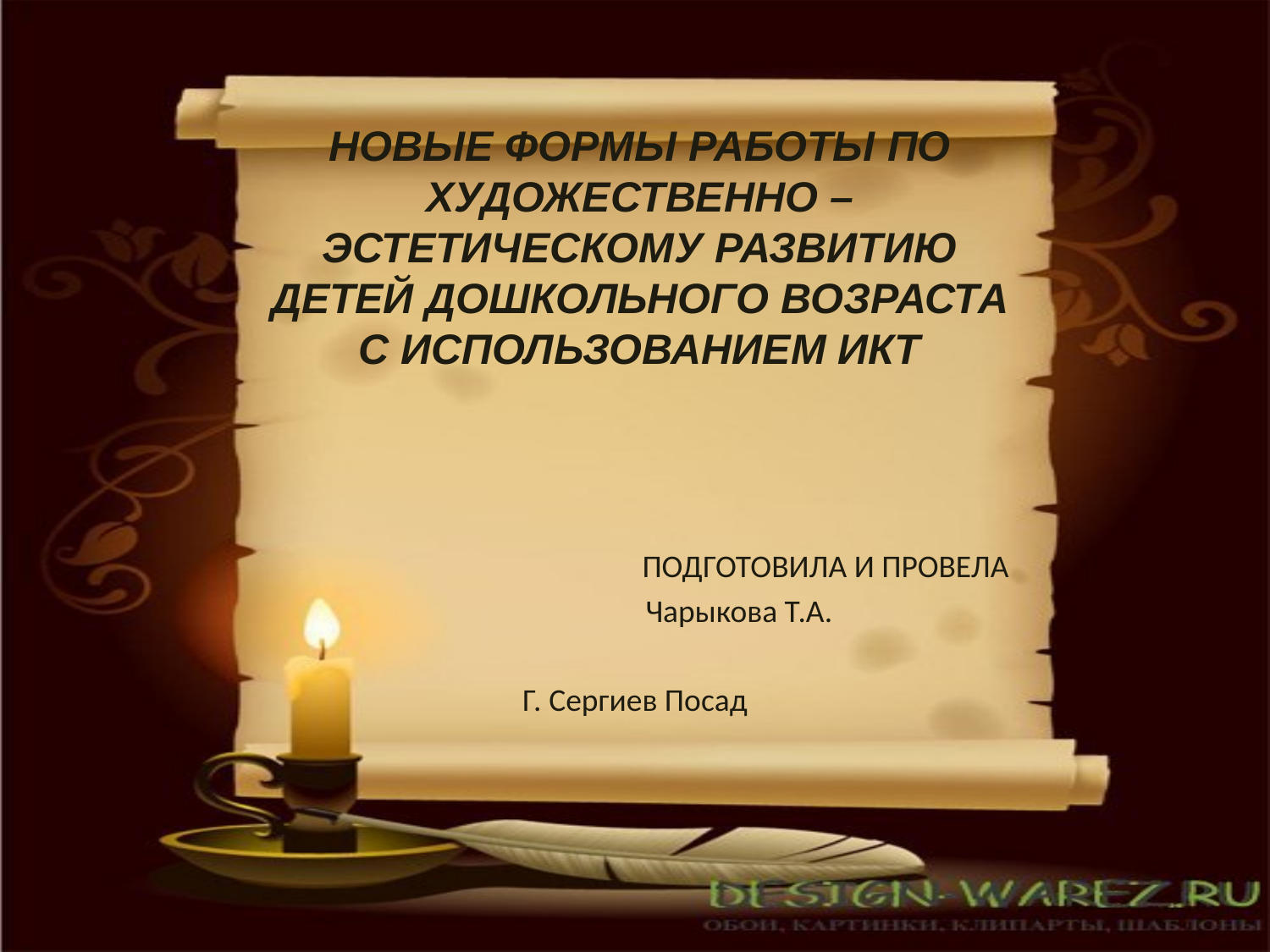

# НОВЫЕ ФОРМЫ РАБОТЫ ПО ХУДОЖЕСТВЕННО – ЭСТЕТИЧЕСКОМУ РАЗВИТИЮ ДЕТЕЙ ДОШКОЛЬНОГО ВОЗРАСТА С ИСПОЛЬЗОВАНИЕМ ИКТ
                                                     ПОДГОТОВИЛА И ПРОВЕЛА
                             Чарыкова Т.А.

Г. Сергиев Посад